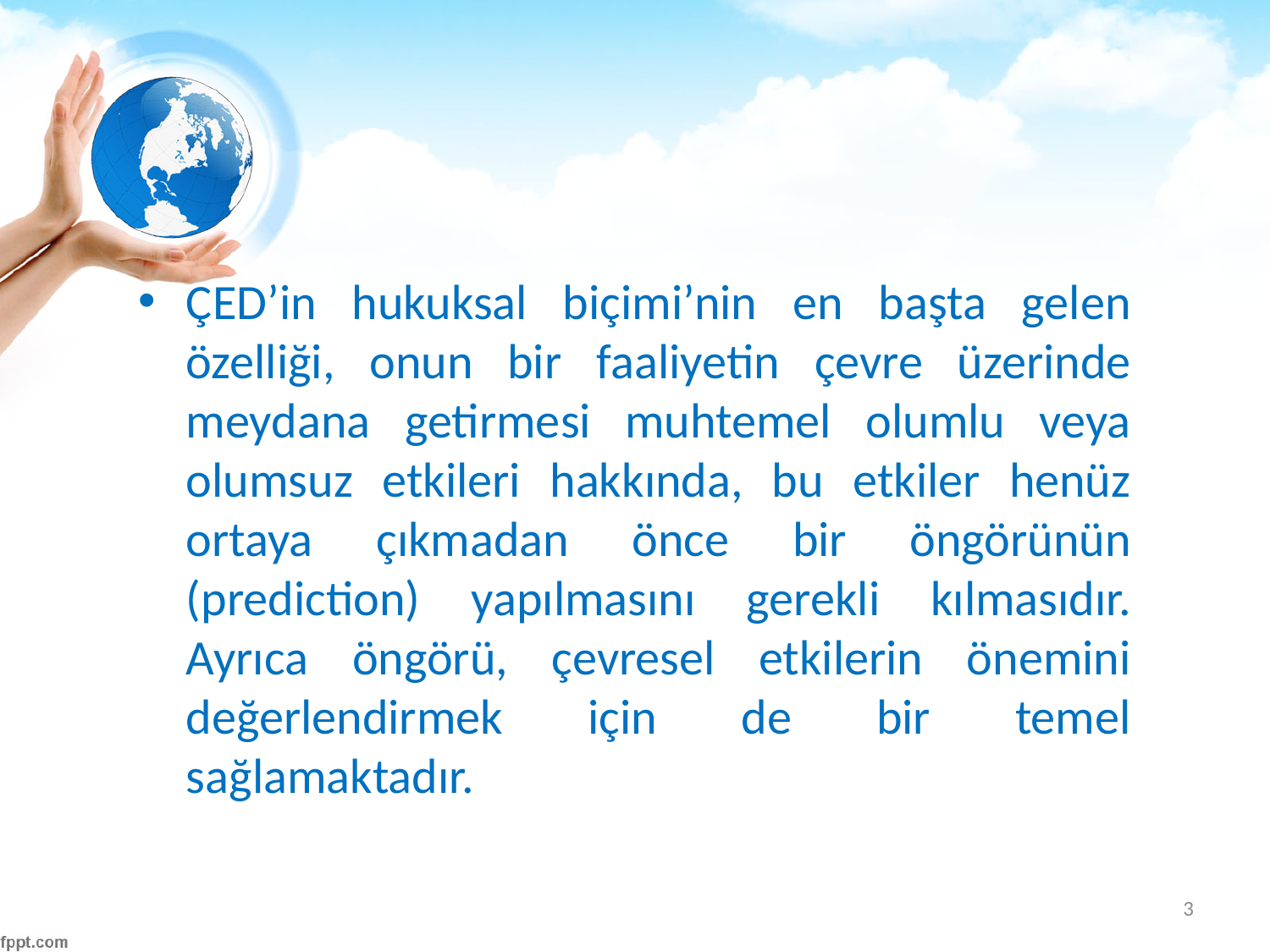

#
ÇED’in hukuksal biçimi’nin en başta gelen özelliği, onun bir faaliyetin çevre üzerinde meydana getirmesi muhtemel olumlu veya olumsuz etkileri hakkında, bu etkiler henüz ortaya çıkmadan önce bir öngörünün (prediction) yapılmasını gerekli kılmasıdır. Ayrıca öngörü, çevresel etkilerin önemini değerlendirmek için de bir temel sağlamaktadır.
3